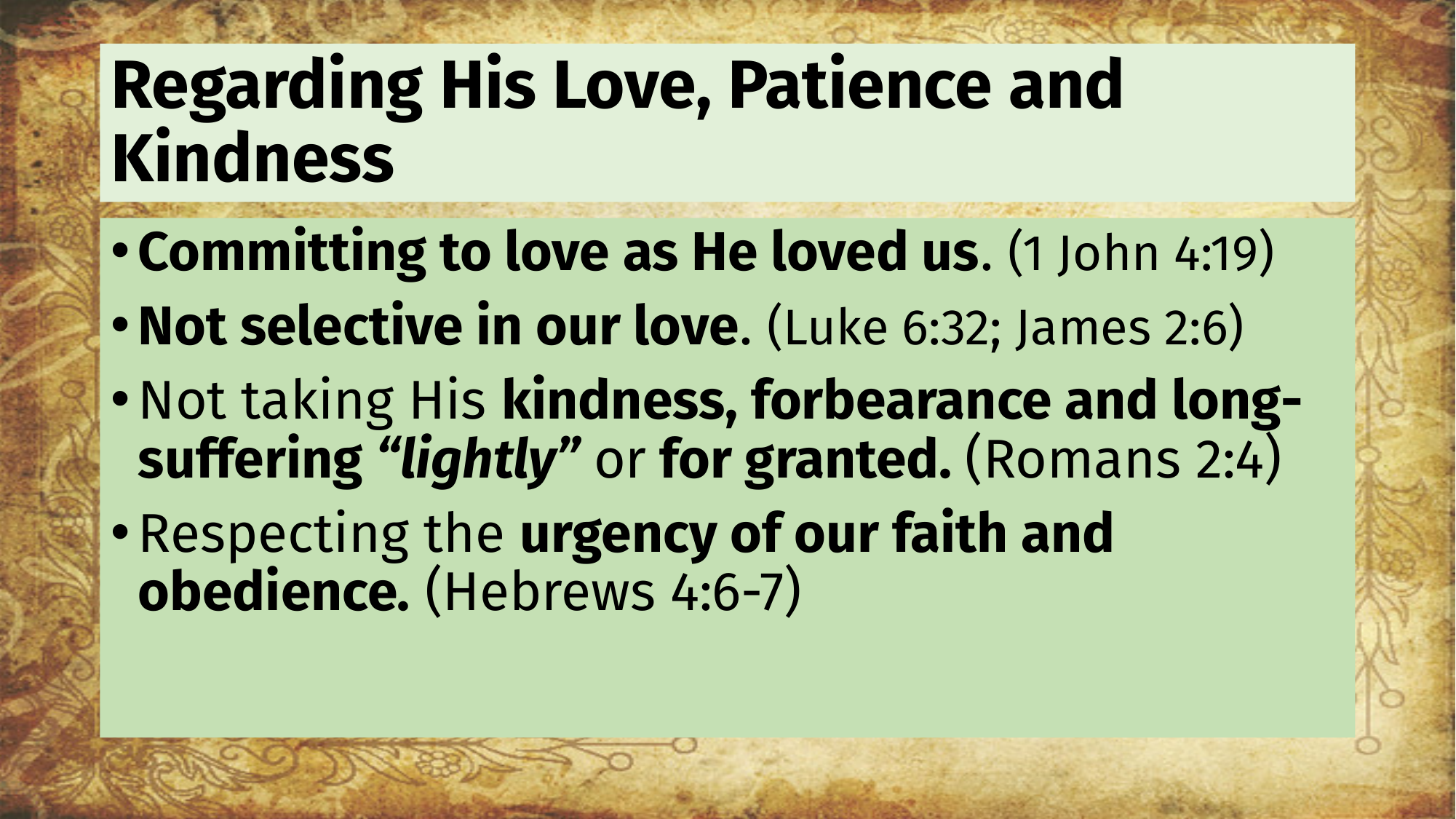

# Regarding His Love, Patience and Kindness
Committing to love as He loved us. (1 John 4:19)
Not selective in our love. (Luke 6:32; James 2:6)
Not taking His kindness, forbearance and long-suffering “lightly” or for granted. (Romans 2:4)
Respecting the urgency of our faith and obedience. (Hebrews 4:6-7)